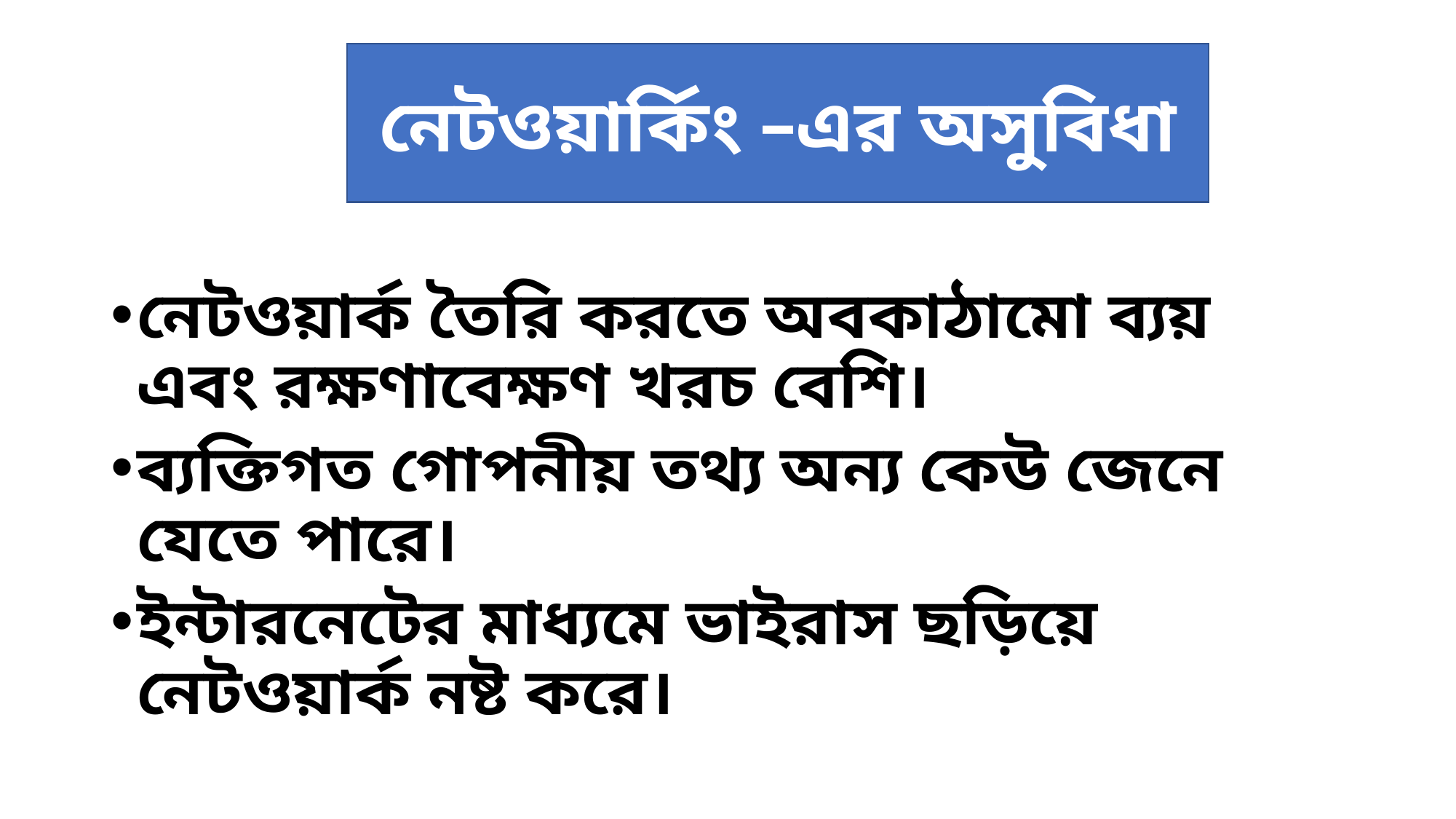

#
নেটওয়ার্কিং –এর অসুবিধা

নেটওয়ার্ক তৈরি করতে অবকাঠামো ব্যয় এবং রক্ষণাবেক্ষণ খরচ বেশি।
ব্যক্তিগত গোপনীয় তথ্য অন্য কেউ জেনে যেতে পারে।
ইন্টারনেটের মাধ্যমে ভাইরাস ছড়িয়ে নেটওয়ার্ক নষ্ট করে।